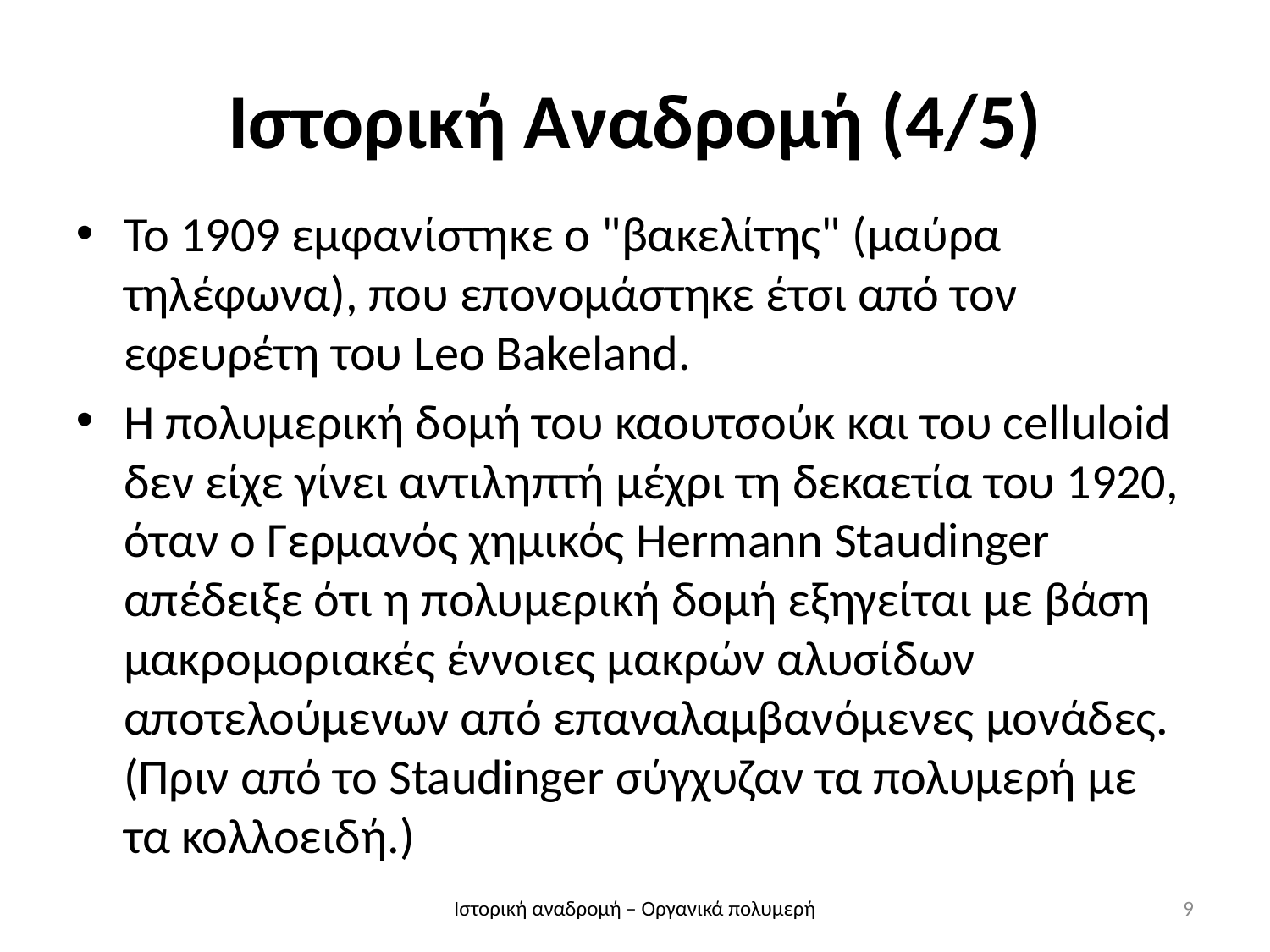

Ιστορική Αναδρομή (4/5)
Το 1909 εμφανίστηκε ο "βακελίτης" (μαύρα τηλέφωνα), που επονομάστηκε έτσι από τον εφευρέτη του Leo Bakeland.
Η πολυμερική δομή του καουτσούκ και του celluloid δεν είχε γίνει αντιληπτή μέχρι τη δεκαετία του 1920, όταν ο Γερμανός χημικός Hermann Staudinger απέδειξε ότι η πολυμερική δομή εξηγείται με βάση μακρομοριακές έννοιες μακρών αλυσίδων αποτελούμενων από επαναλαμβανόμενες μονάδες. (Πριν από το Staudinger σύγχυζαν τα πολυμερή με τα κολλοειδή.)
Ιστορική αναδρομή – Οργανικά πολυμερή
9